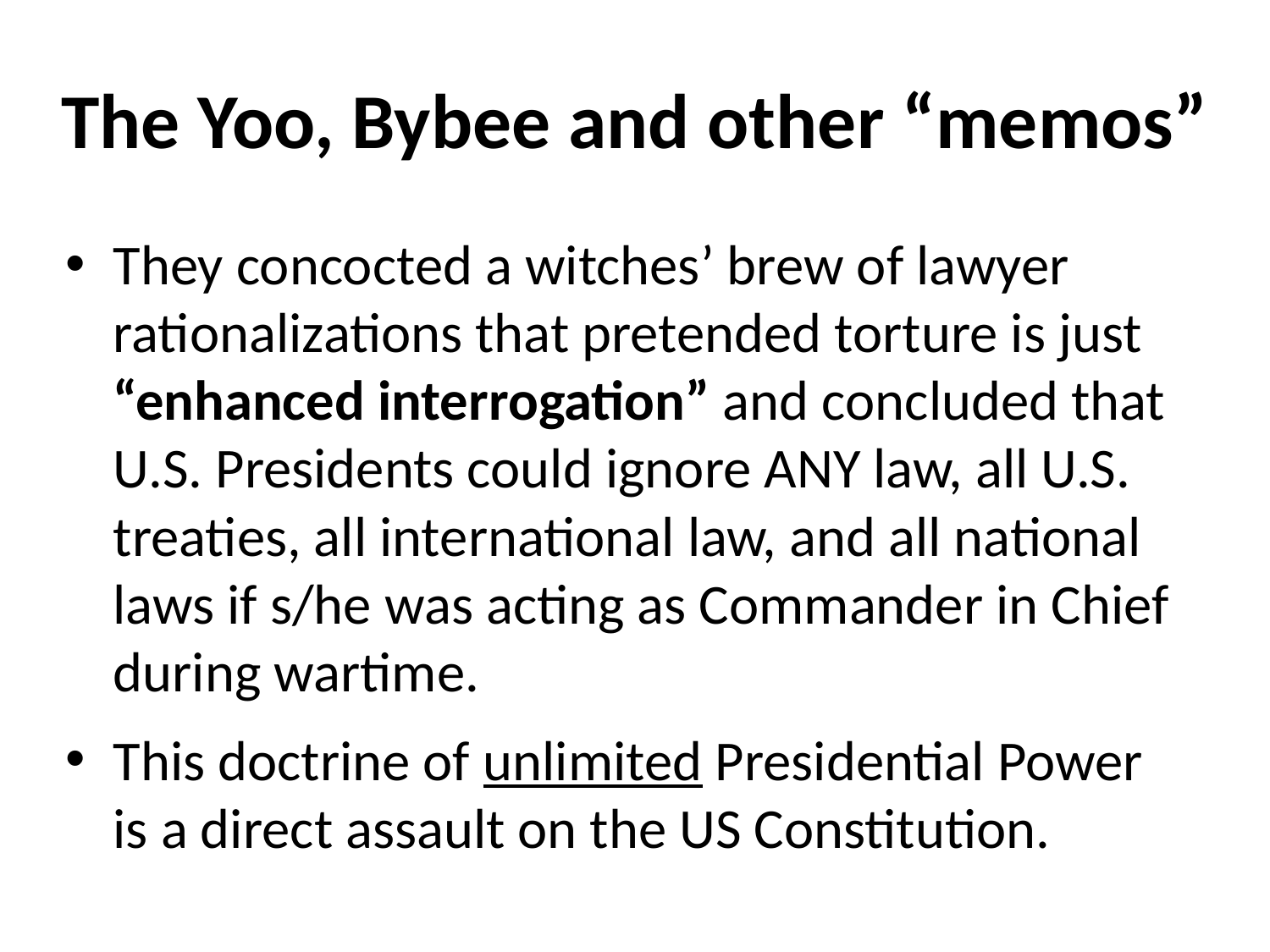

# The Yoo, Bybee and other “memos”
They concocted a witches’ brew of lawyer rationalizations that pretended torture is just “enhanced interrogation” and concluded that U.S. Presidents could ignore ANY law, all U.S. treaties, all international law, and all national laws if s/he was acting as Commander in Chief during wartime.
This doctrine of unlimited Presidential Power is a direct assault on the US Constitution.